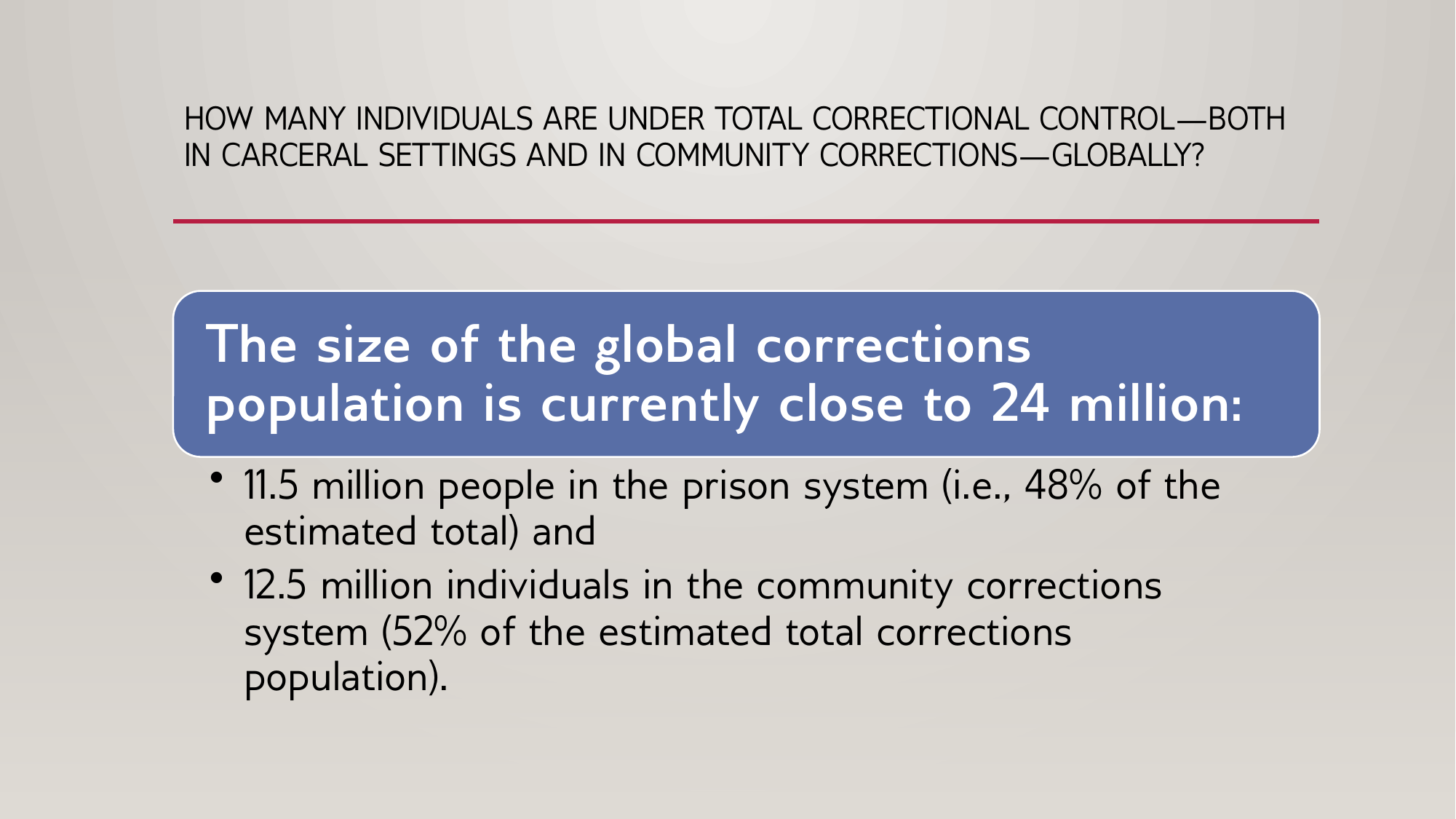

# how many individuals are under total correctional control—both in carceral settings and in community corrections—globally?

The size of the global corrections population is currently close to 24 million:
11.5 million people in the prison system (i.e., 48% of the estimated total) and
12.5 million individuals in the community corrections system (52% of the estimated total corrections population).